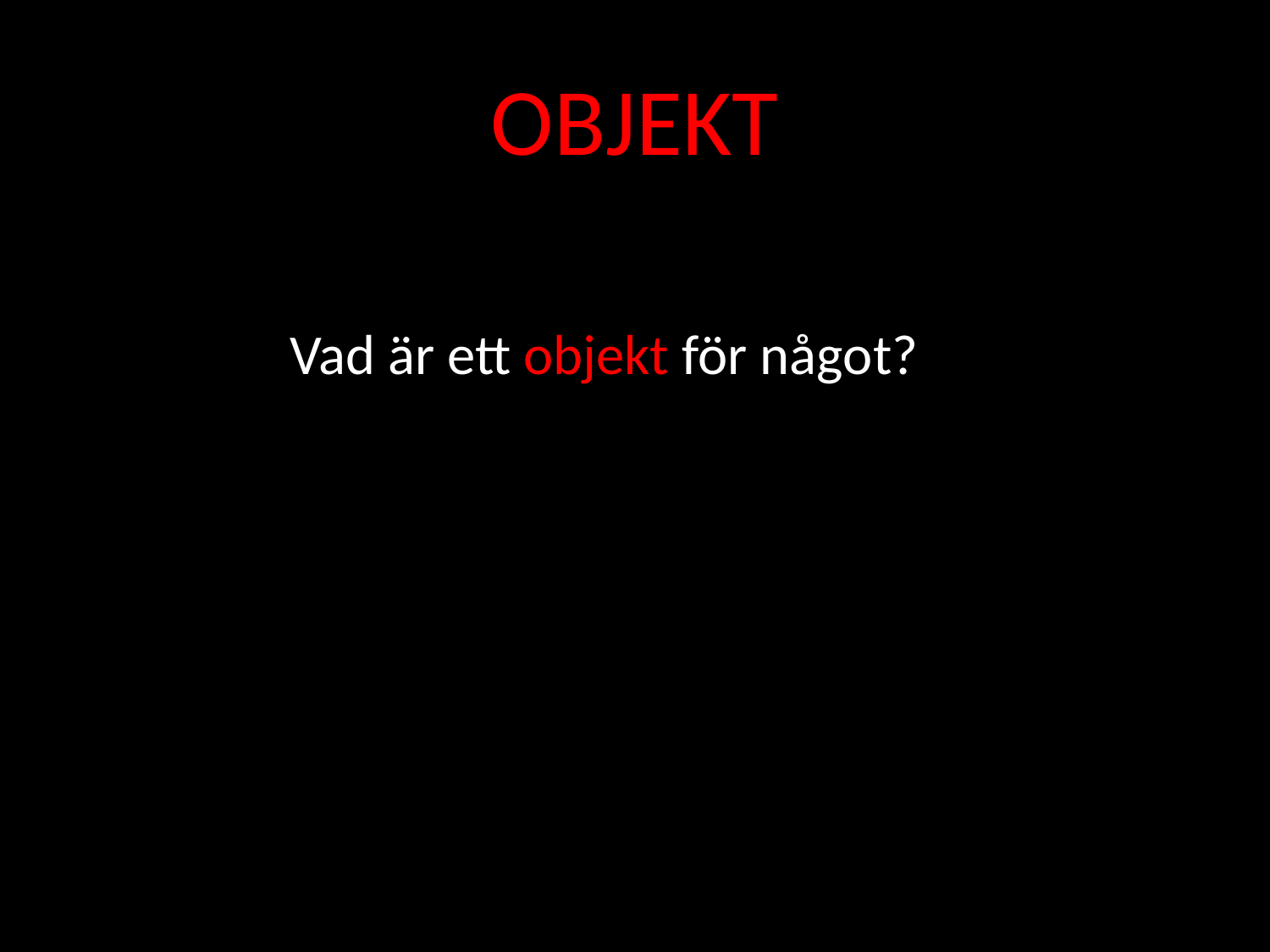

# OBJEKT
Vad är ett objekt för något?